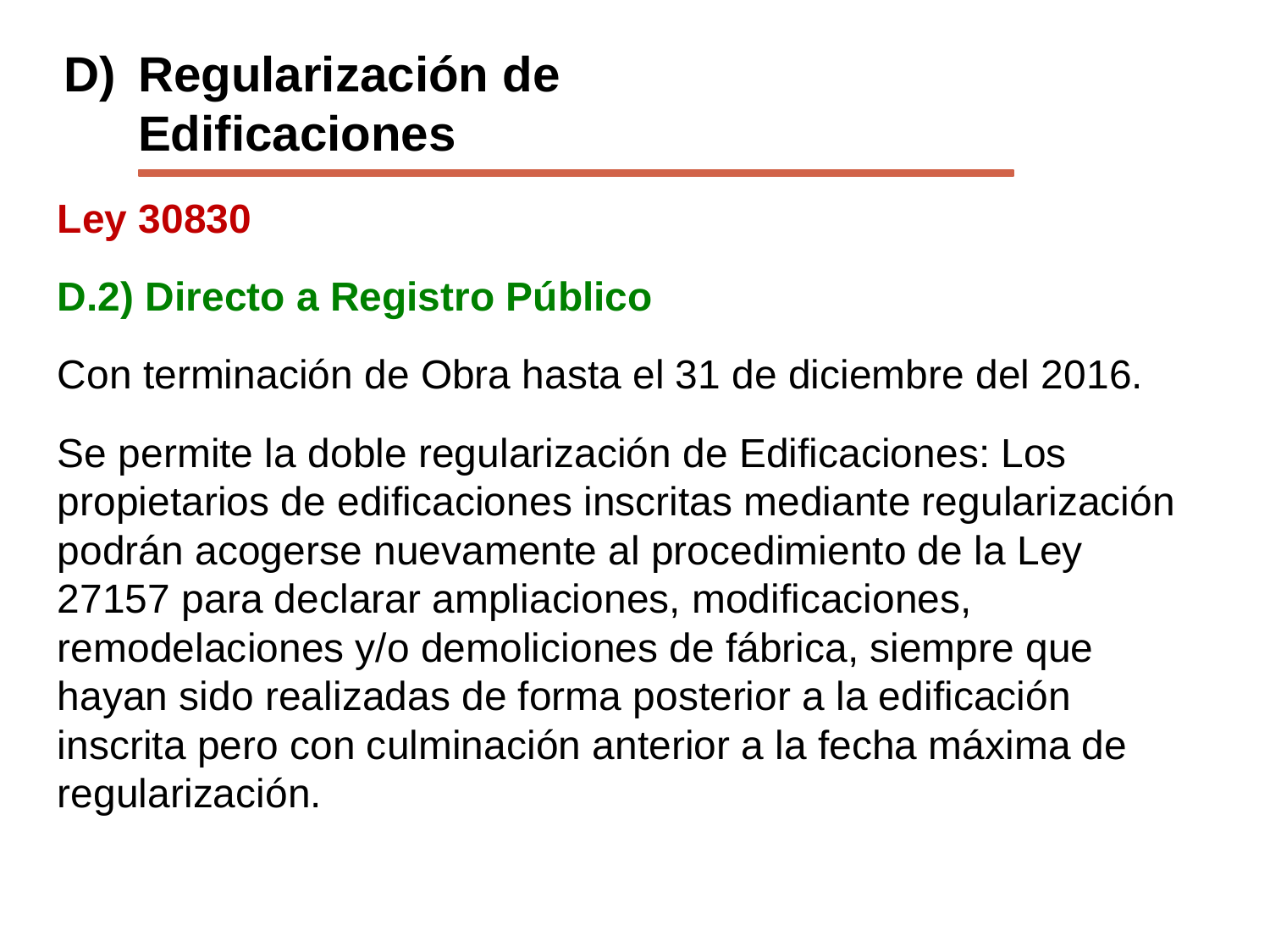

D)	Regularización de
	Edificaciones

Ley 30830

D.2) Directo a Registro Público

Con terminación de Obra hasta el 31 de diciembre del 2016.

Se permite la doble regularización de Edificaciones: Los propietarios de edificaciones inscritas mediante regularización podrán acogerse nuevamente al procedimiento de la Ley 27157 para declarar ampliaciones, modificaciones, remodelaciones y/o demoliciones de fábrica, siempre que hayan sido realizadas de forma posterior a la edificación inscrita pero con culminación anterior a la fecha máxima de regularización.